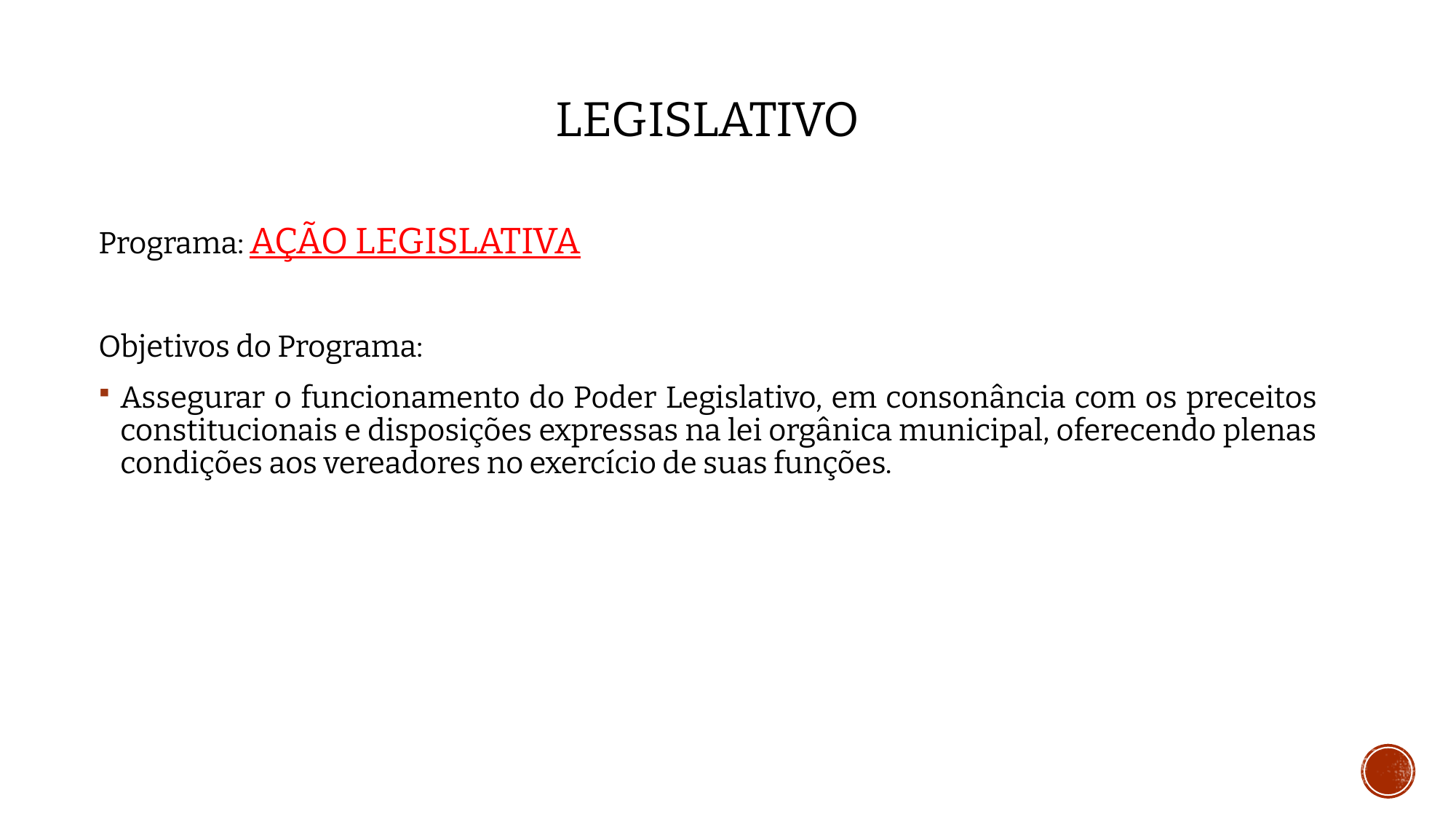

# Legislativo
Programa: AÇÃO LEGISLATIVA

Objetivos do Programa:
Assegurar o funcionamento do Poder Legislativo, em consonância com os preceitos constitucionais e disposições expressas na lei orgânica municipal, oferecendo plenas condições aos vereadores no exercício de suas funções.